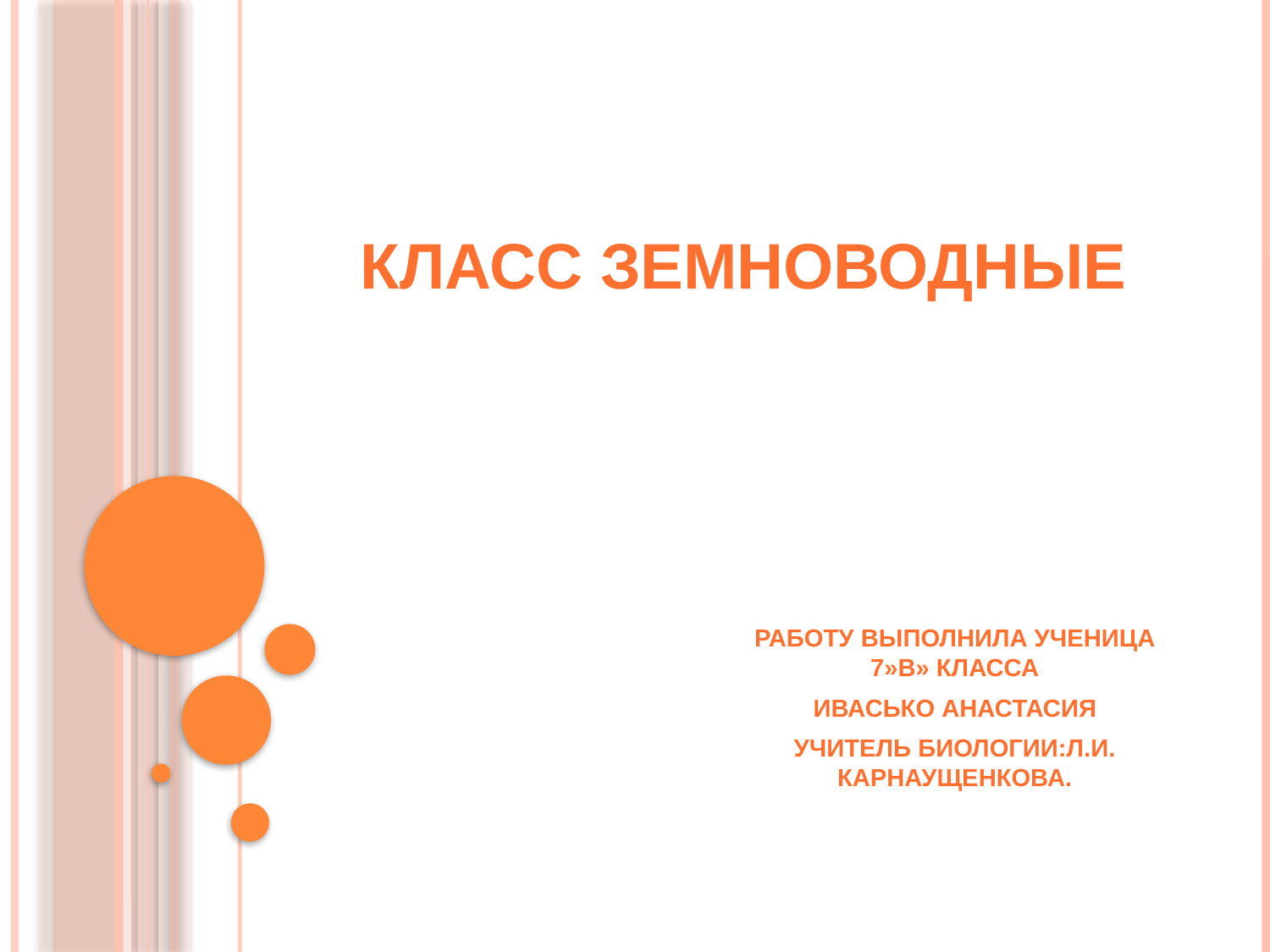

# Класс Земноводные
Работу выполнила ученица 7»В» класса
Ивасько Анастасия
Учитель биологии:Л.И. Карнаущенкова.